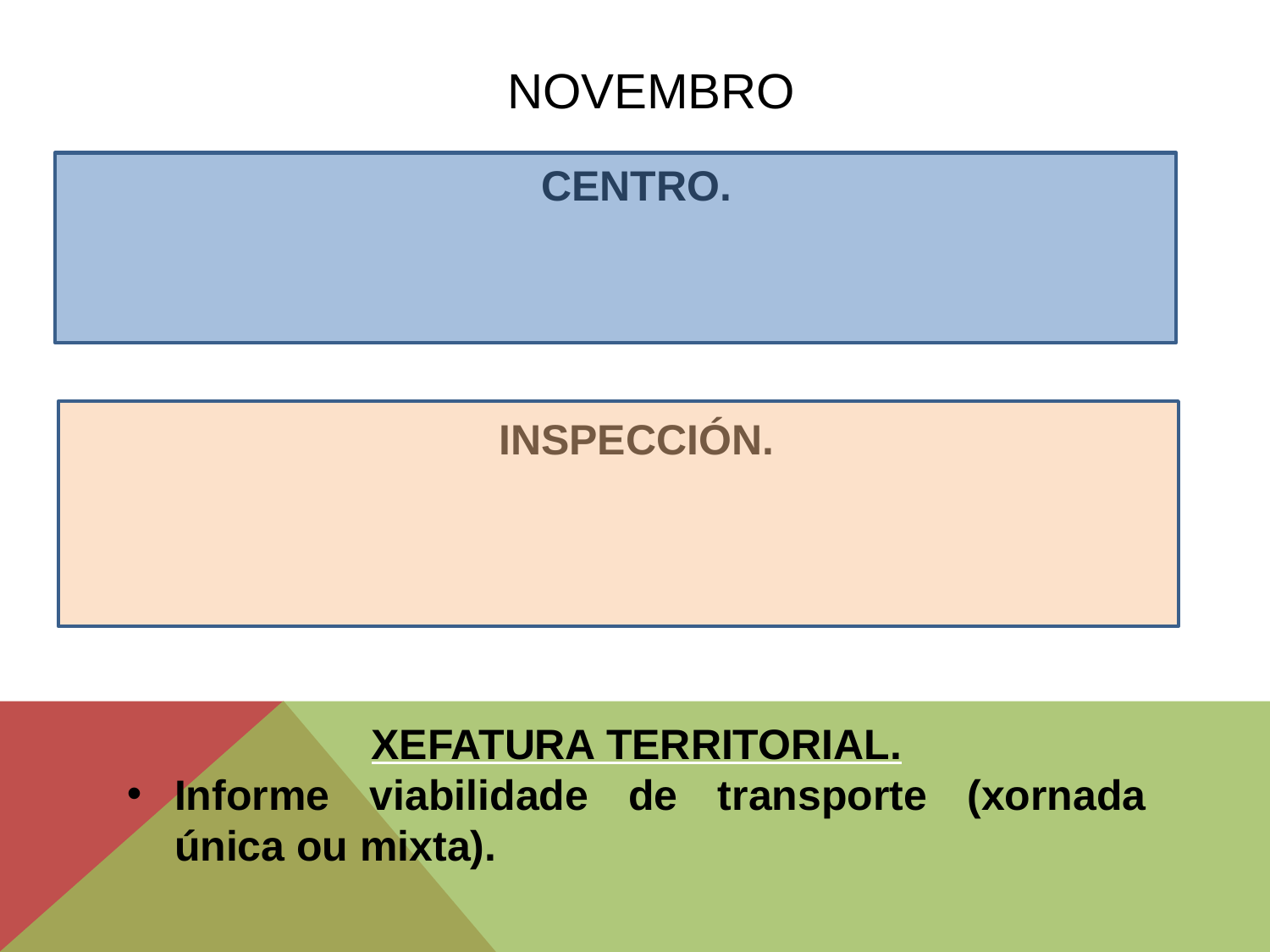

NOVEMBRO

CENTRO.

INSPECCIÓN.

XEFATURA TERRITORIAL.
Informe viabilidade de transporte (xornada única ou mixta).